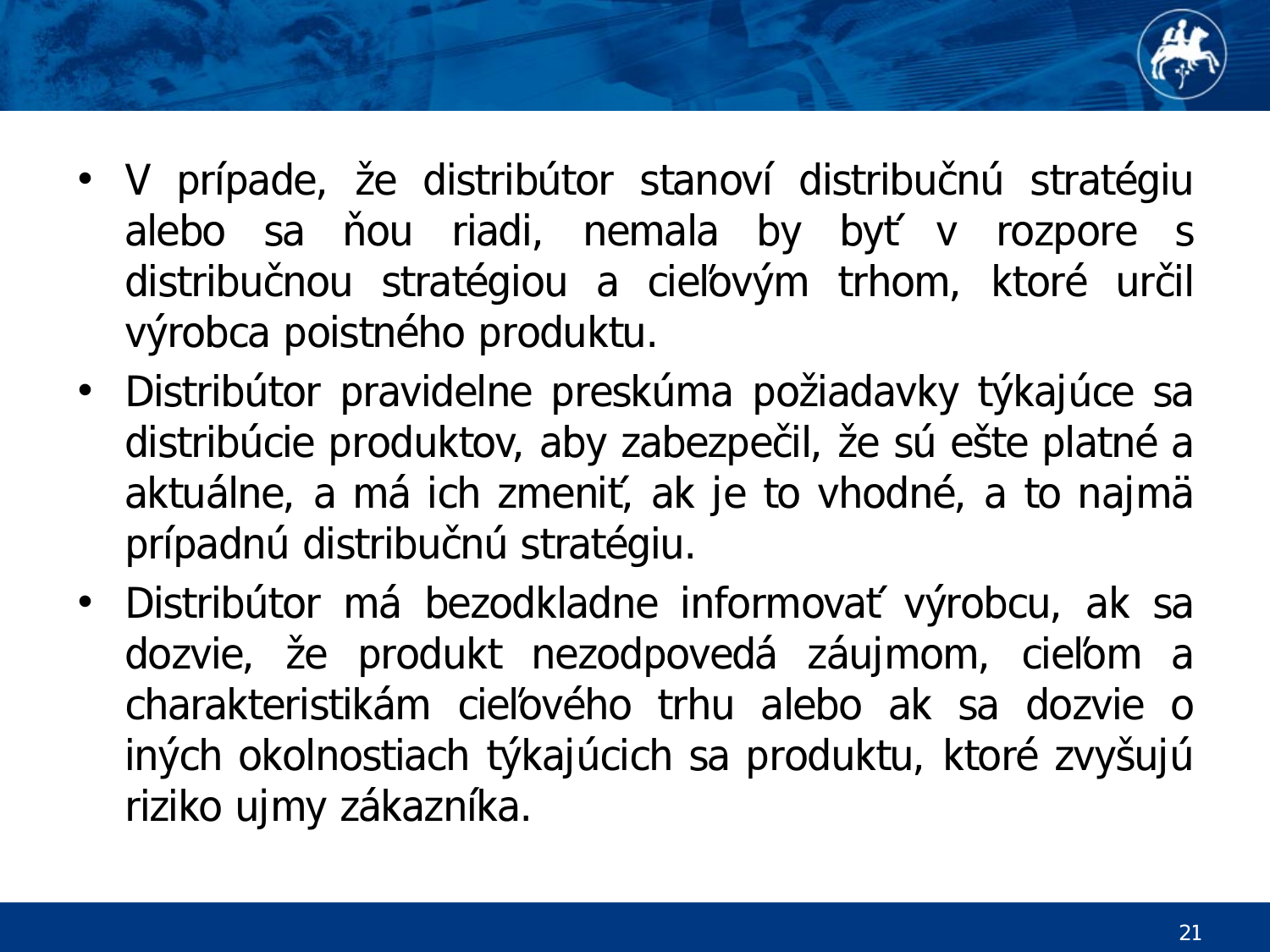

V prípade, že distribútor stanoví distribučnú stratégiu alebo sa ňou riadi, nemala by byť v rozpore s distribučnou stratégiou a cieľovým trhom, ktoré určil výrobca poistného produktu.
Distribútor pravidelne preskúma požiadavky týkajúce sa distribúcie produktov, aby zabezpečil, že sú ešte platné a aktuálne, a má ich zmeniť, ak je to vhodné, a to najmä prípadnú distribučnú stratégiu.
Distribútor má bezodkladne informovať výrobcu, ak sa dozvie, že produkt nezodpovedá záujmom, cieľom a charakteristikám cieľového trhu alebo ak sa dozvie o iných okolnostiach týkajúcich sa produktu, ktoré zvyšujú riziko ujmy zákazníka.
21